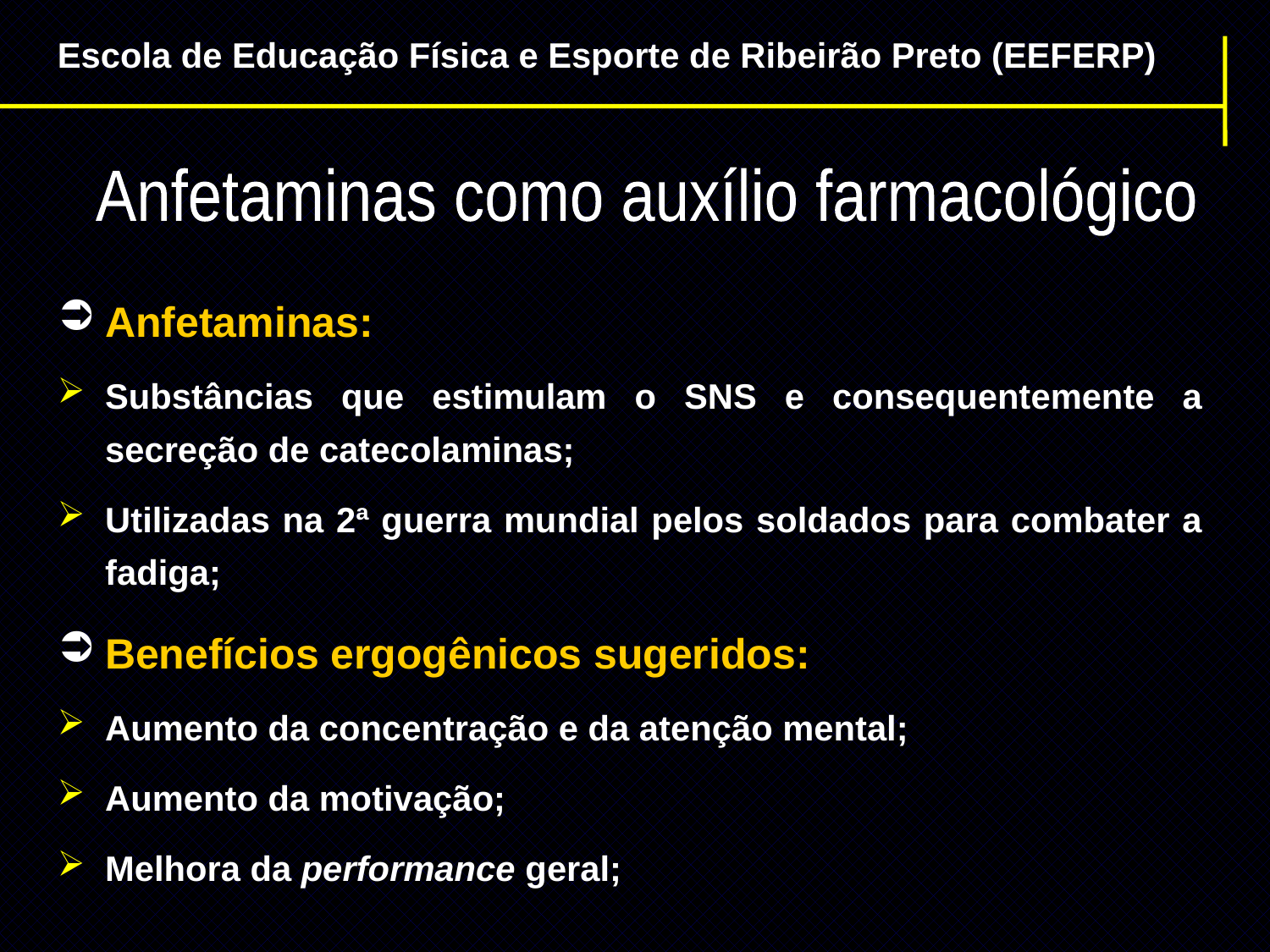

Escola de Educação Física e Esporte de Ribeirão Preto (EEFERP)

Anfetaminas como auxílio farmacológico
Anfetaminas:
Substâncias que estimulam o SNS e consequentemente a secreção de catecolaminas;
Utilizadas na 2ª guerra mundial pelos soldados para combater a fadiga;
Benefícios ergogênicos sugeridos:
Aumento da concentração e da atenção mental;
Aumento da motivação;
Melhora da performance geral;